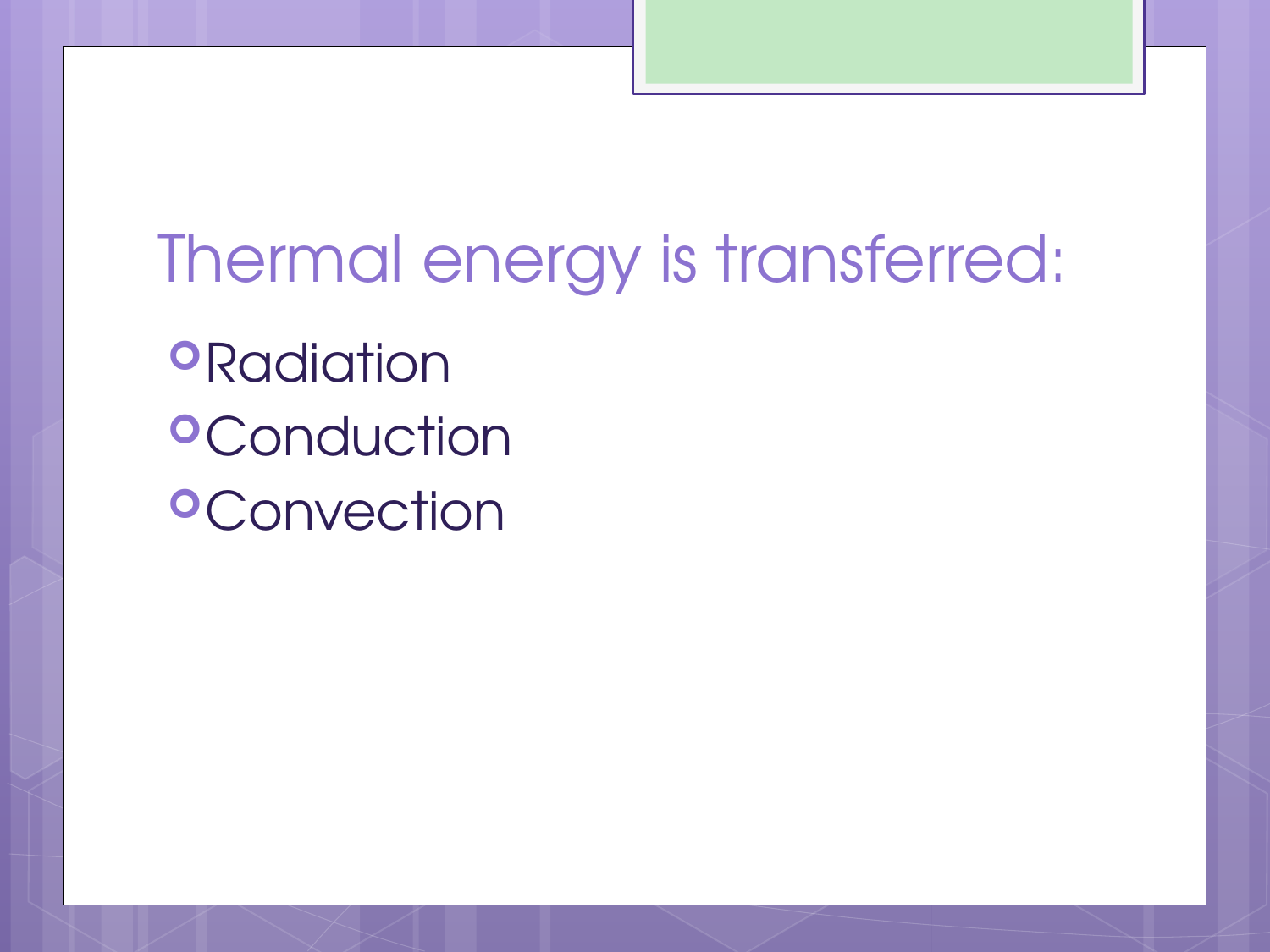

# Thermal energy is transferred:
Radiation
Conduction
Convection